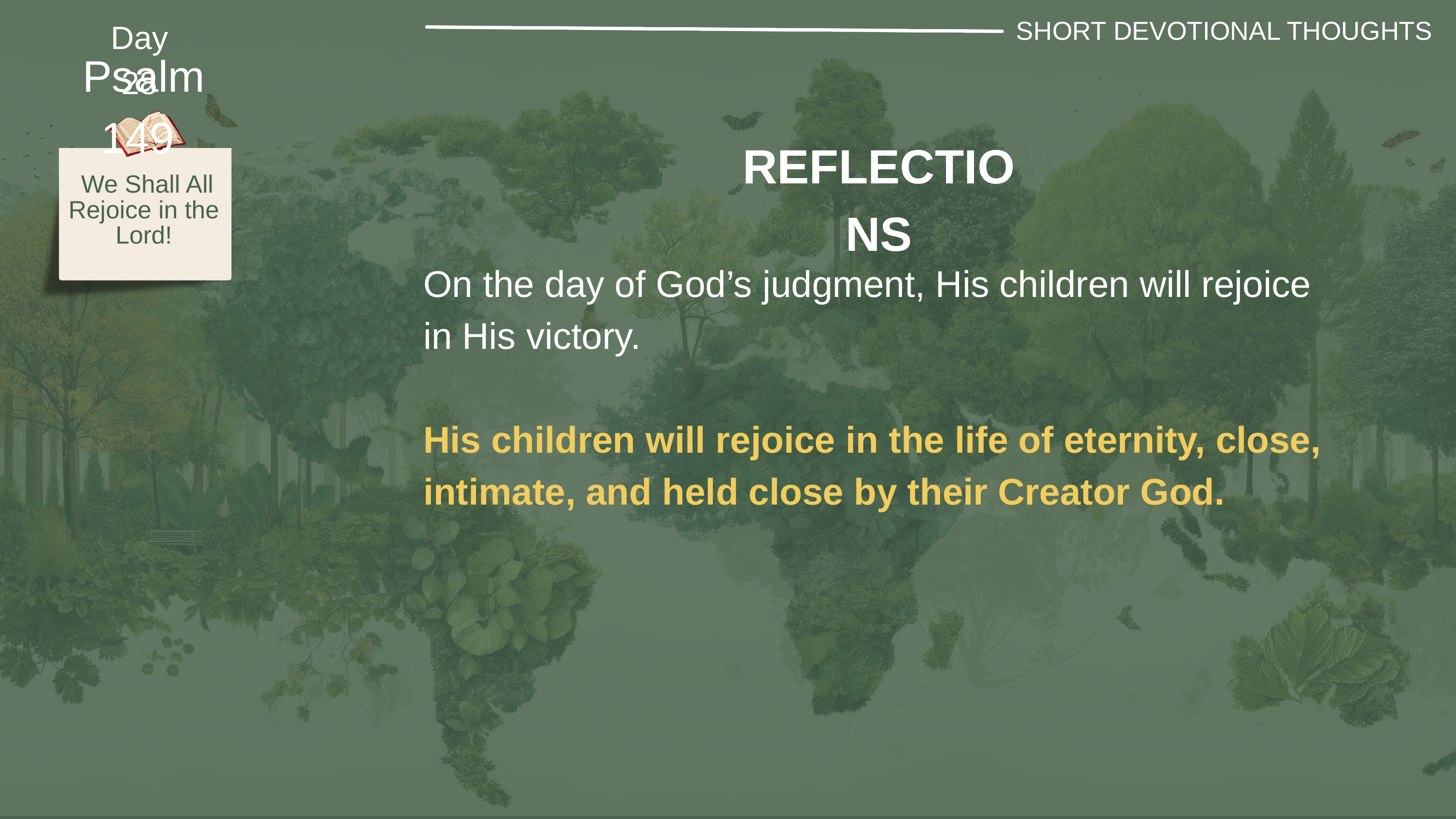

SHORT DEVOTIONAL THOUGHTS
Day 28

Psalm 149

REFLECTIONS

 We Shall All Rejoice in the Lord!
On the day of God’s judgment, His children will rejoice in His victory.

His children will rejoice in the life of eternity, close, intimate, and held close by their Creator God.